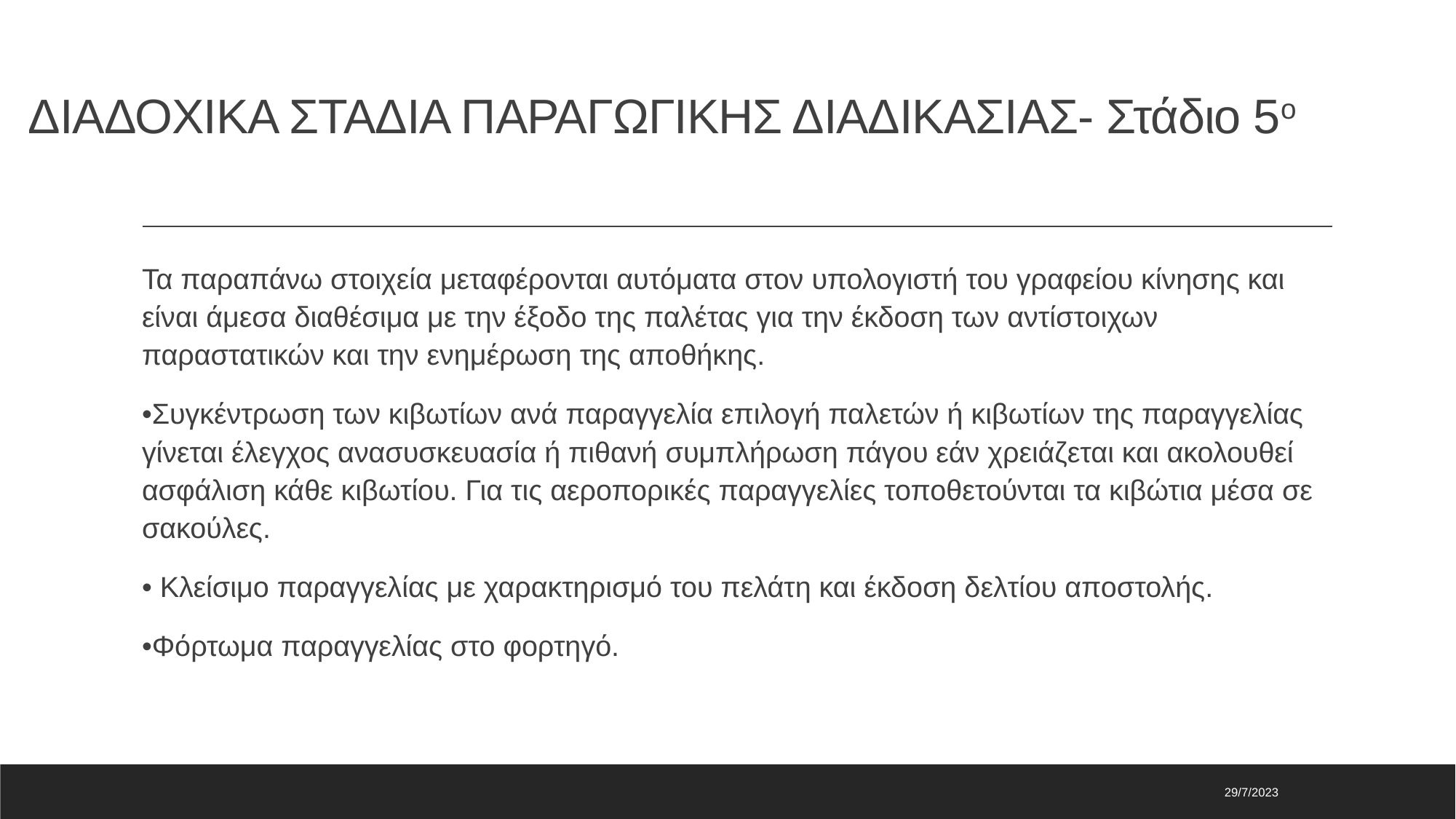

# ΔΙΑΔΟΧΙΚΑ ΣΤΑΔΙΑ ΠΑΡΑΓΩΓΙΚΗΣ ΔΙΑΔΙΚΑΣΙΑΣ- Στάδιο 5ο
Τα παραπάνω στοιχεία μεταφέρονται αυτόματα στον υπολογιστή του γραφείου κίνησης και είναι άμεσα διαθέσιμα με την έξοδο της παλέτας για την έκδοση των αντίστοιχων παραστατικών και την ενημέρωση της αποθήκης.
•Συγκέντρωση των κιβωτίων ανά παραγγελία επιλογή παλετών ή κιβωτίων της παραγγελίας γίνεται έλεγχος ανασυσκευασία ή πιθανή συμπλήρωση πάγου εάν χρειάζεται και ακολουθεί ασφάλιση κάθε κιβωτίου. Για τις αεροπορικές παραγγελίες τοποθετούνται τα κιβώτια μέσα σε σακούλες.
• Κλείσιμο παραγγελίας με χαρακτηρισμό του πελάτη και έκδοση δελτίου αποστολής.
•Φόρτωμα παραγγελίας στο φορτηγό.
29/7/2023